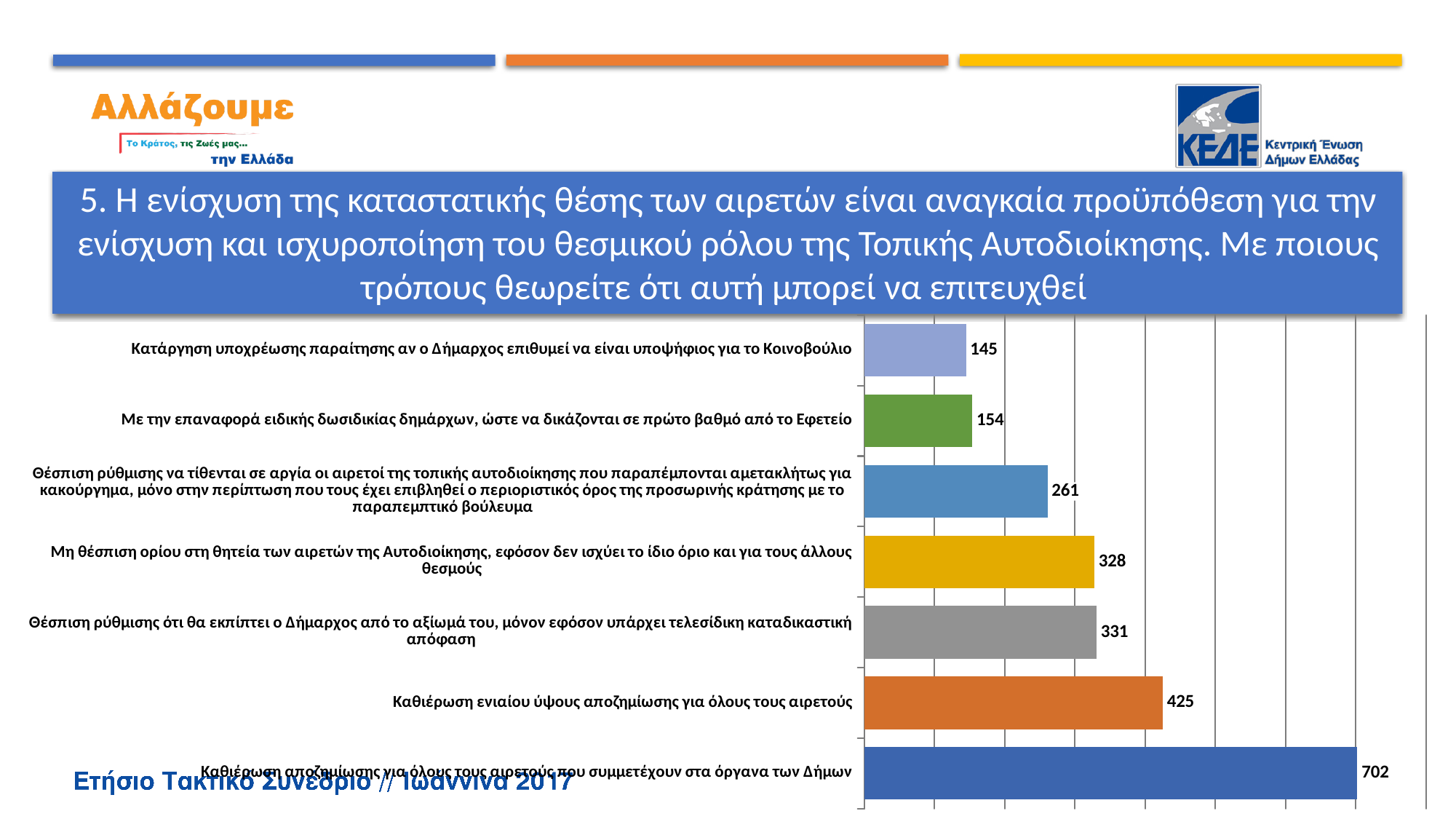

# 5. Η ενίσχυση της καταστατικής θέσης των αιρετών είναι αναγκαία προϋπόθεση για την ενίσχυση και ισχυροποίηση του θεσμικού ρόλου της Τοπικής Αυτοδιοίκησης. Με ποιους τρόπους θεωρείτε ότι αυτή μπορεί να επιτευχθεί

### Chart

| Category |  |
|---|---|
| Καθιέρωση αποζημίωσης για όλους τους αιρετούς που συμμετέχουν στα όργανα των Δήμων | 702.0 |
| Καθιέρωση ενιαίου ύψους αποζημίωσης για όλους τους αιρετούς | 425.0 |
| Θέσπιση ρύθμισης ότι θα εκπίπτει ο Δήμαρχος από το αξίωμά του, μόνον εφόσον υπάρχει τελεσίδικη καταδικαστική απόφαση | 331.0 |
| Μη θέσπιση ορίου στη θητεία των αιρετών της Αυτοδιοίκησης, εφόσον δεν ισχύει το ίδιο όριο και για τους άλλους θεσμούς | 328.0 |
| Θέσπιση ρύθμισης να τίθενται σε αργία οι αιρετοί της τοπικής αυτοδιοίκησης που παραπέμπονται αμετακλήτως για κακούργημα, μόνο στην περίπτωση που τους έχει επιβληθεί ο περιοριστικός όρος της προσωρινής κράτησης με το παραπεμπτικό βούλευμα | 261.0 |
| Με την επαναφορά ειδικής δωσιδικίας δημάρχων, ώστε να δικάζονται σε πρώτο βαθμό από το Εφετείο | 154.0 |
| Κατάργηση υποχρέωσης παραίτησης αν ο Δήμαρχος επιθυμεί να είναι υποψήφιος για το Κοινοβούλιο | 145.0 |